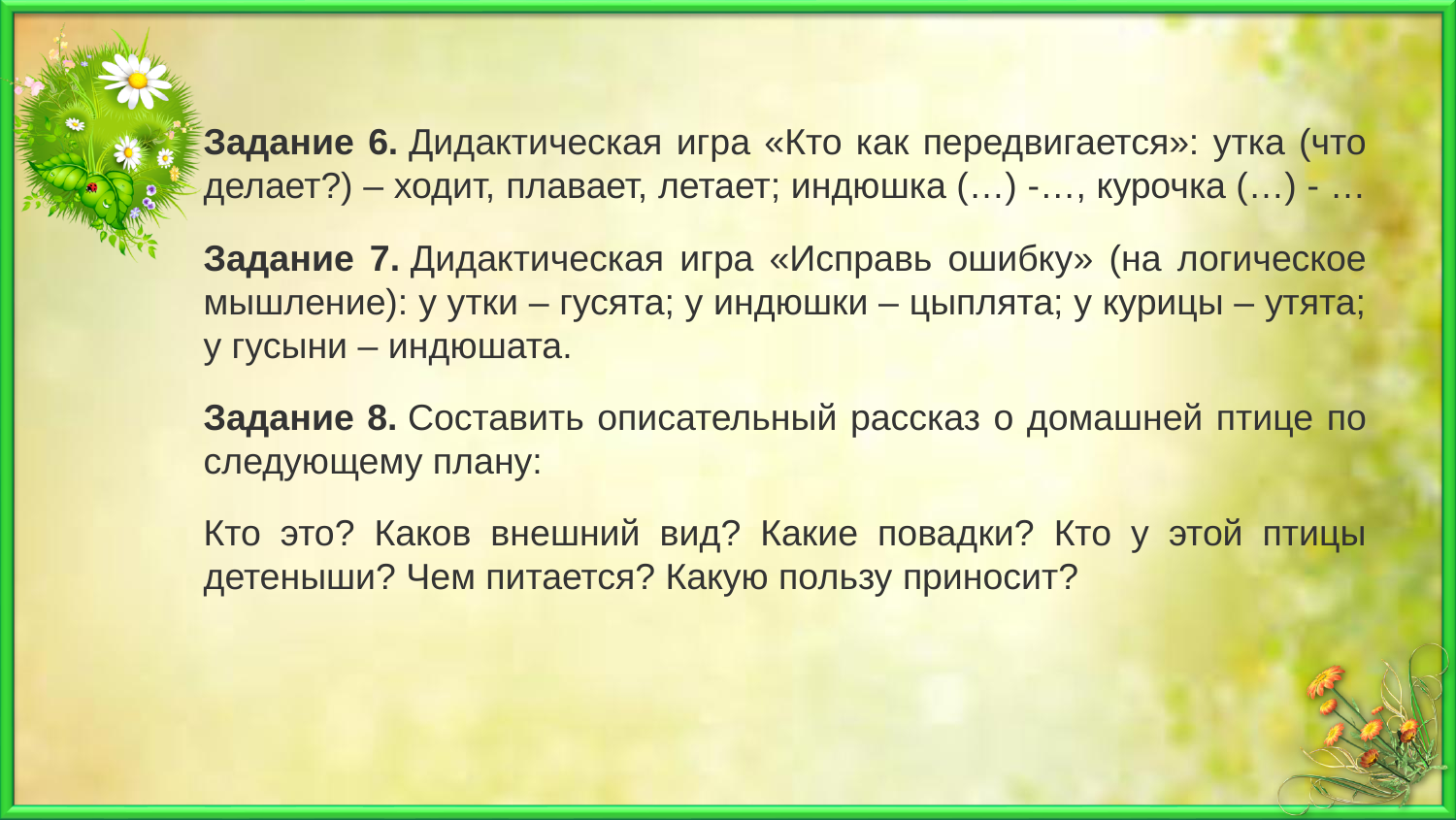

Задание 6. Дидактическая игра «Кто как передвигается»: утка (что делает?) – ходит, плавает, летает; индюшка (…) -…, курочка (…) - …
Задание 7. Дидактическая игра «Исправь ошибку» (на логическое мышление): у утки – гусята; у индюшки – цыплята; у курицы – утята; у гусыни – индюшата.
Задание 8. Составить описательный рассказ о домашней птице по следующему плану:
Кто это? Каков внешний вид? Какие повадки? Кто у этой птицы детеныши? Чем питается? Какую пользу приносит?